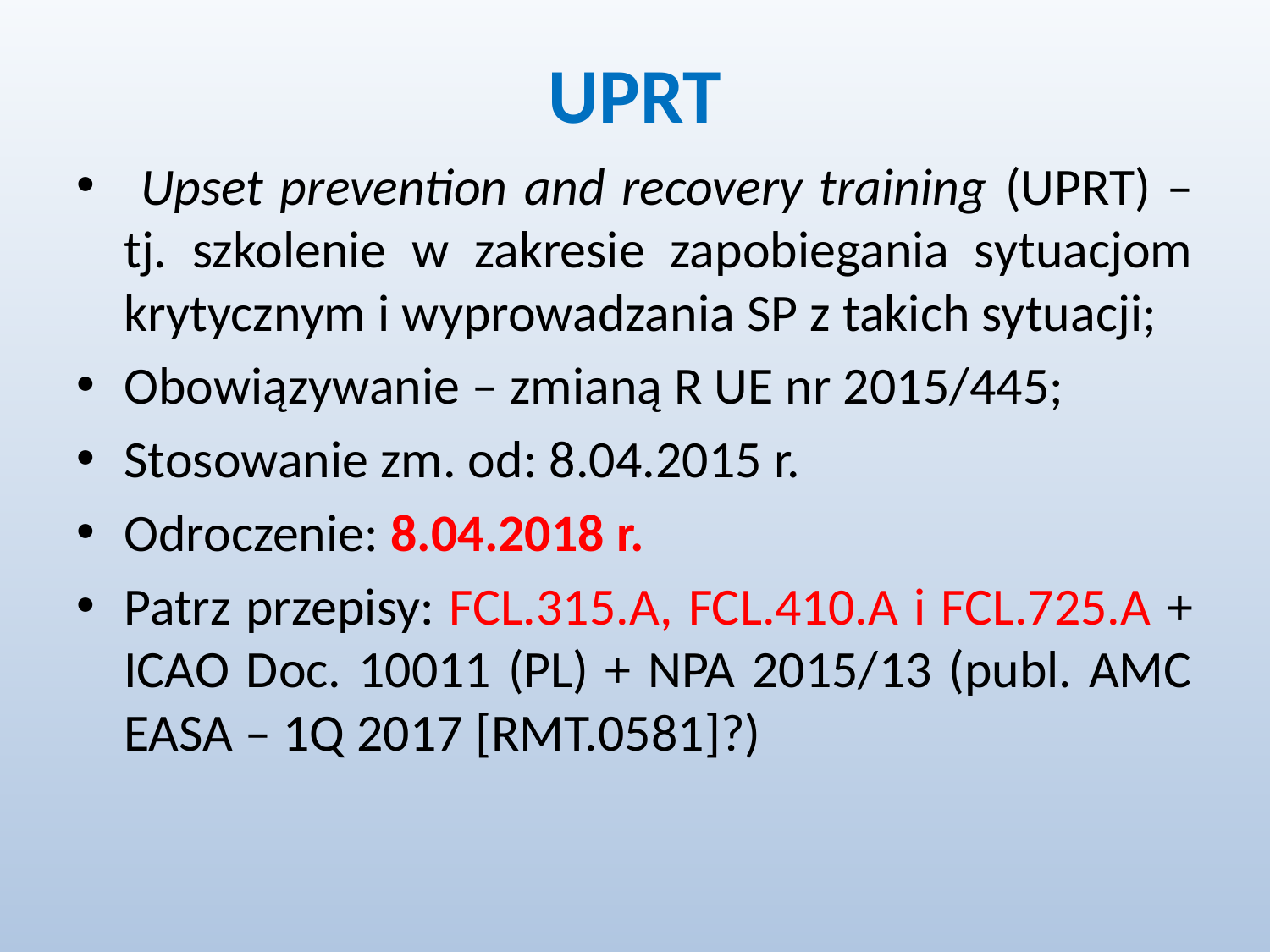

# UPRT
 Upset prevention and recovery training (UPRT) – tj. szkolenie w zakresie zapobiegania sytuacjom krytycznym i wyprowadzania SP z takich sytuacji;
Obowiązywanie – zmianą R UE nr 2015/445;
Stosowanie zm. od: 8.04.2015 r.
Odroczenie: 8.04.2018 r.
Patrz przepisy: FCL.315.A, FCL.410.A i FCL.725.A + ICAO Doc. 10011 (PL) + NPA 2015/13 (publ. AMC EASA – 1Q 2017 [RMT.0581]?)